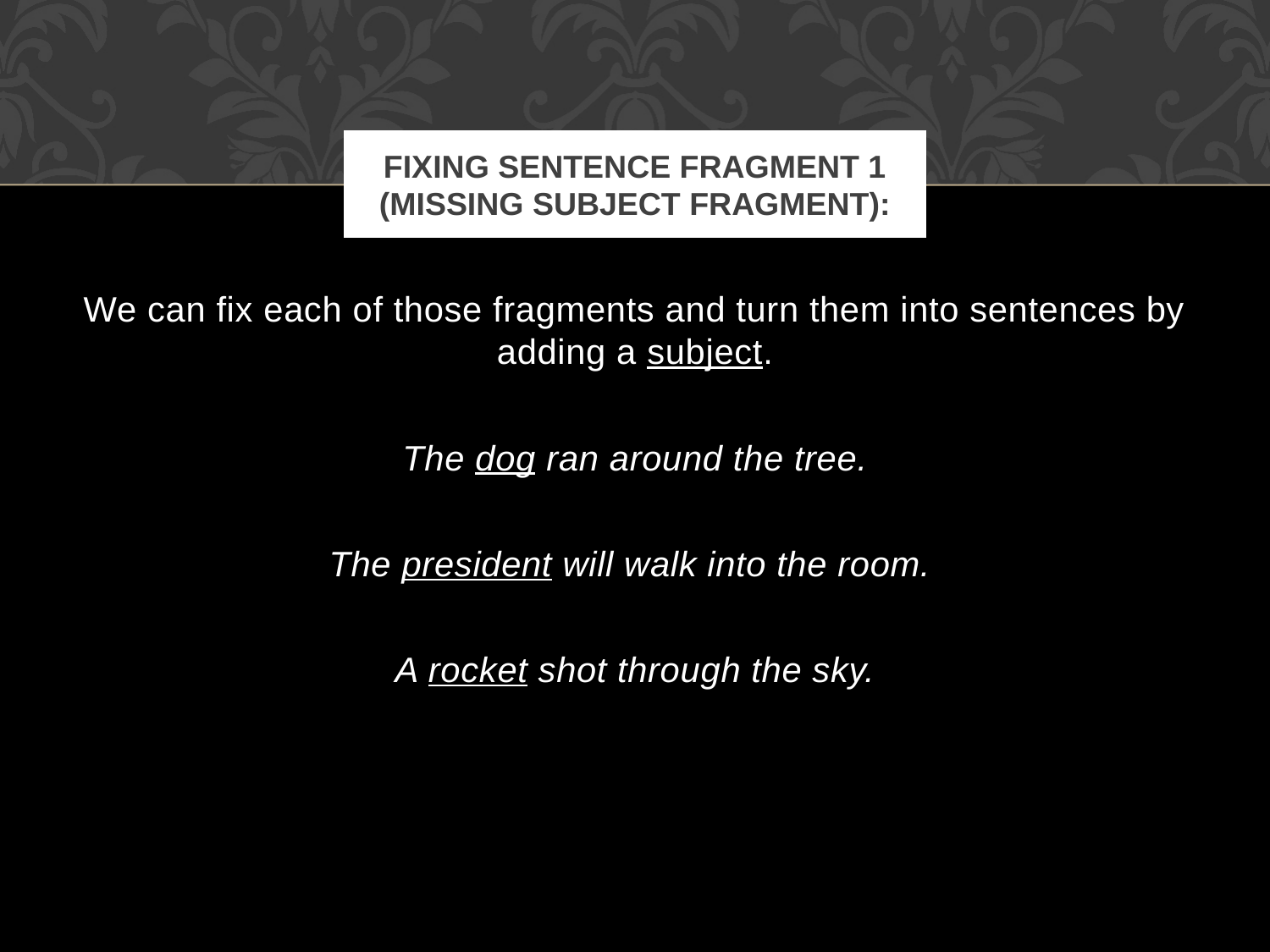

# Fixing Sentence Fragment 1 (Missing Subject Fragment):
We can fix each of those fragments and turn them into sentences by adding a subject.

The dog ran around the tree.

The president will walk into the room.

A rocket shot through the sky.